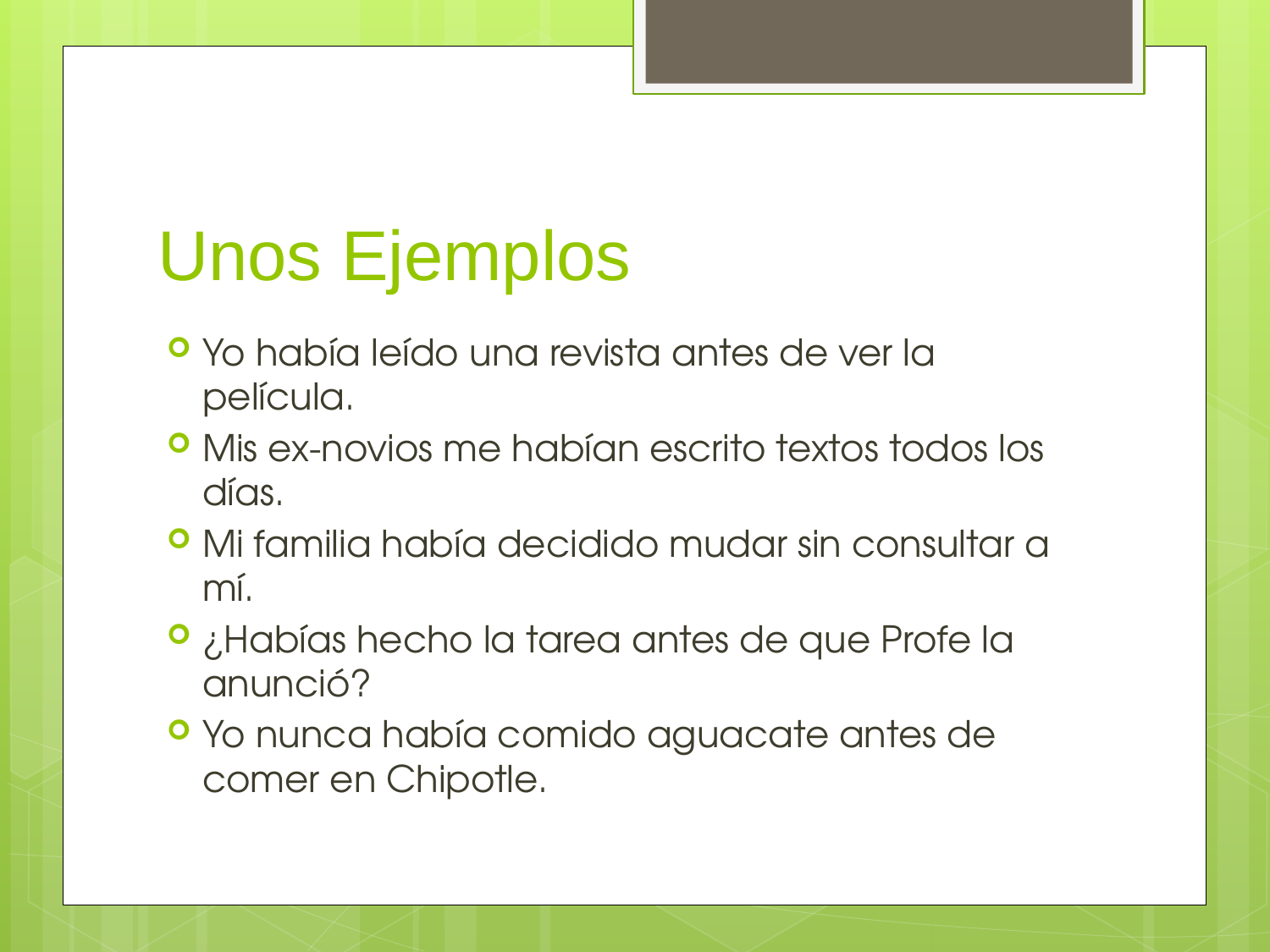

# Unos Ejemplos
Yo había leído una revista antes de ver la película.
Mis ex-novios me habían escrito textos todos los días.
Mi familia había decidido mudar sin consultar a mí.
¿Habías hecho la tarea antes de que Profe la anunció?
Yo nunca había comido aguacate antes de comer en Chipotle.